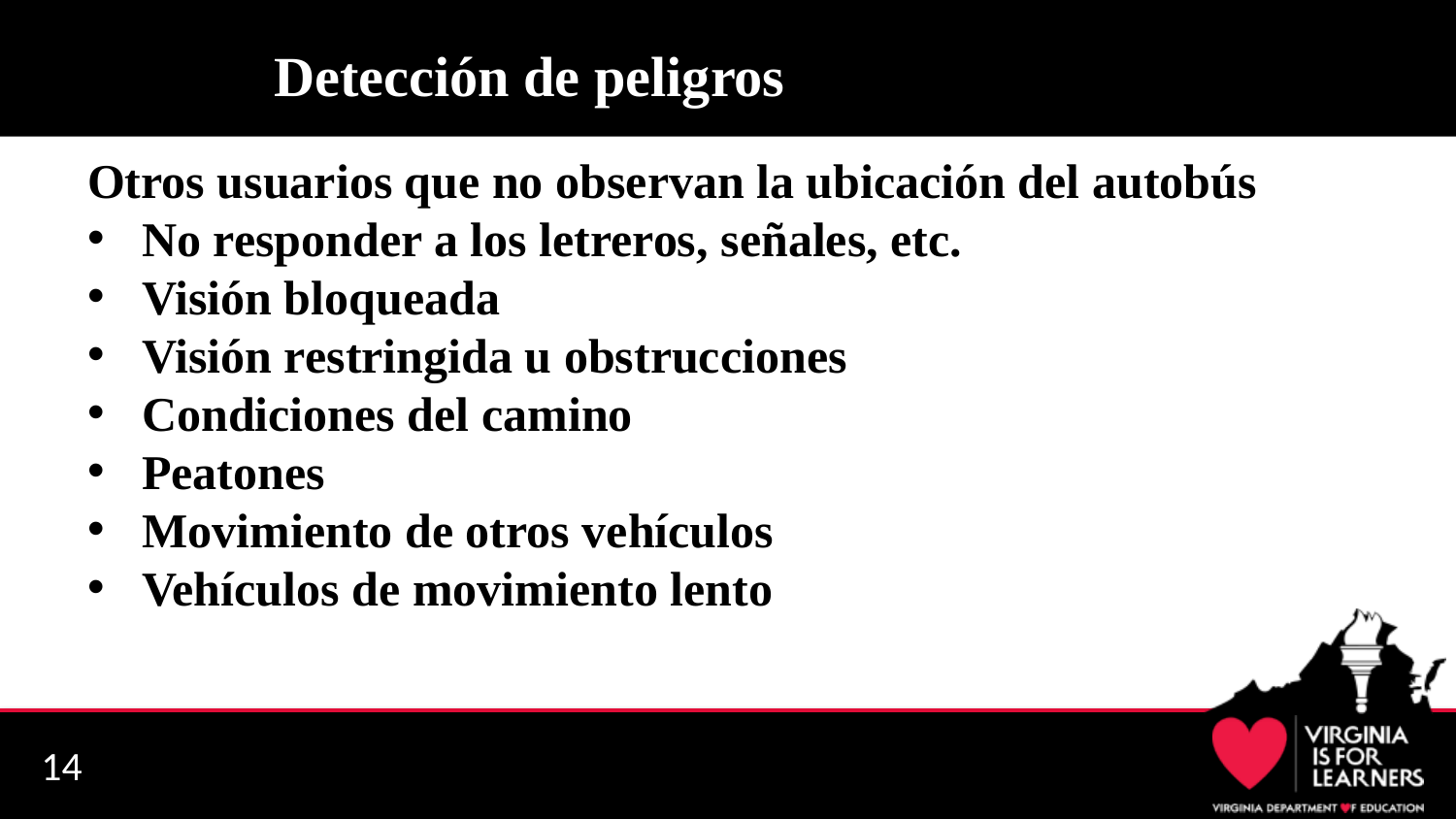

# Detección de peligros
Otros usuarios que no observan la ubicación del autobús
No responder a los letreros, señales, etc.
Visión bloqueada
Visión restringida u obstrucciones
Condiciones del camino
Peatones
Movimiento de otros vehículos
Vehículos de movimiento lento